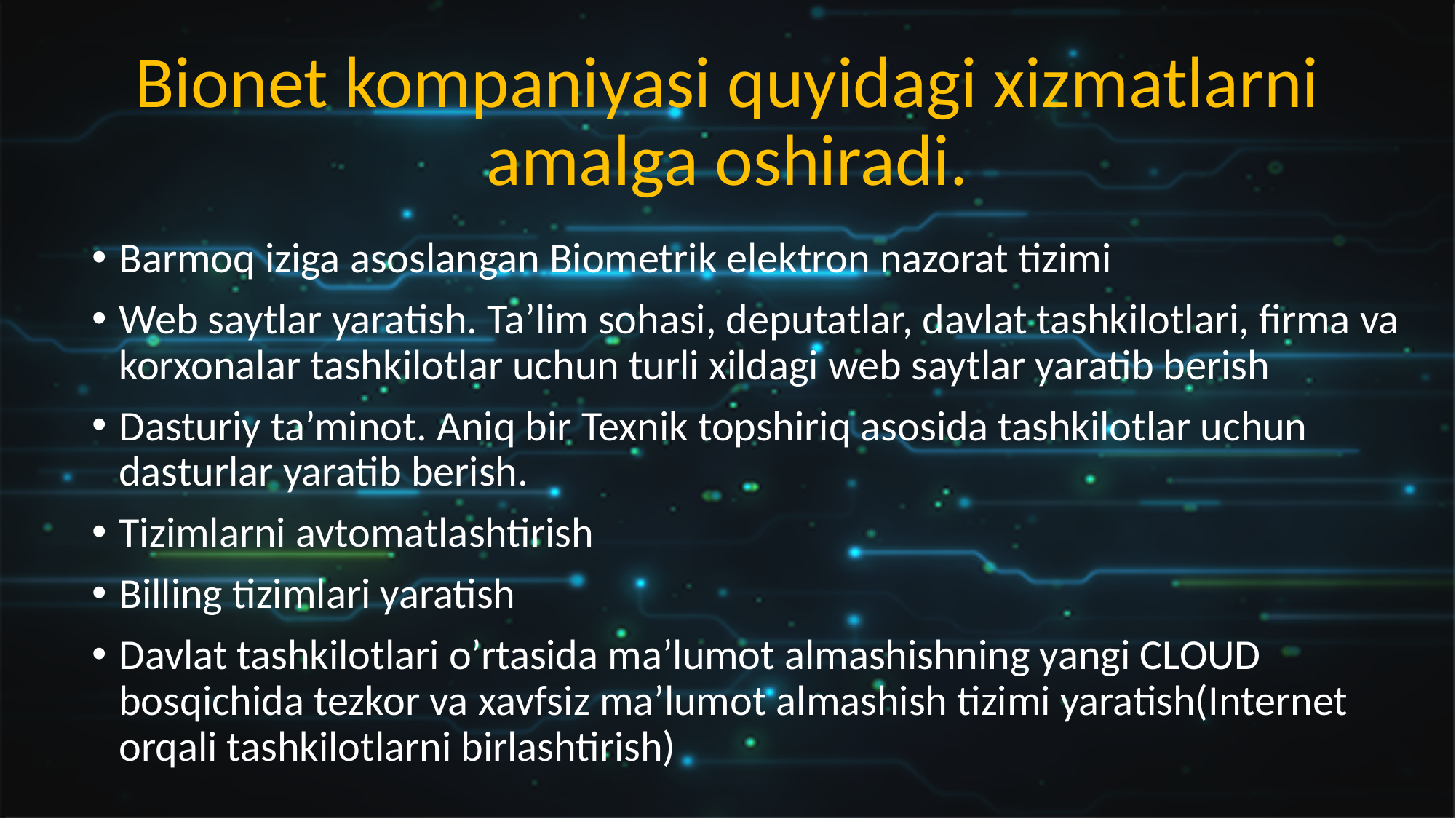

# Bionet kompaniyasi quyidagi xizmatlarni amalga oshiradi.
Barmoq iziga asoslangan Biometrik elektron nazorat tizimi
Web saytlar yaratish. Ta’lim sohasi, deputatlar, davlat tashkilotlari, firma va korxonalar tashkilotlar uchun turli xildagi web saytlar yaratib berish
Dasturiy ta’minot. Aniq bir Texnik topshiriq asosida tashkilotlar uchun dasturlar yaratib berish.
Tizimlarni avtomatlashtirish
Billing tizimlari yaratish
Davlat tashkilotlari o’rtasida ma’lumot almashishning yangi CLOUD bosqichida tezkor va xavfsiz ma’lumot almashish tizimi yaratish(Internet orqali tashkilotlarni birlashtirish)